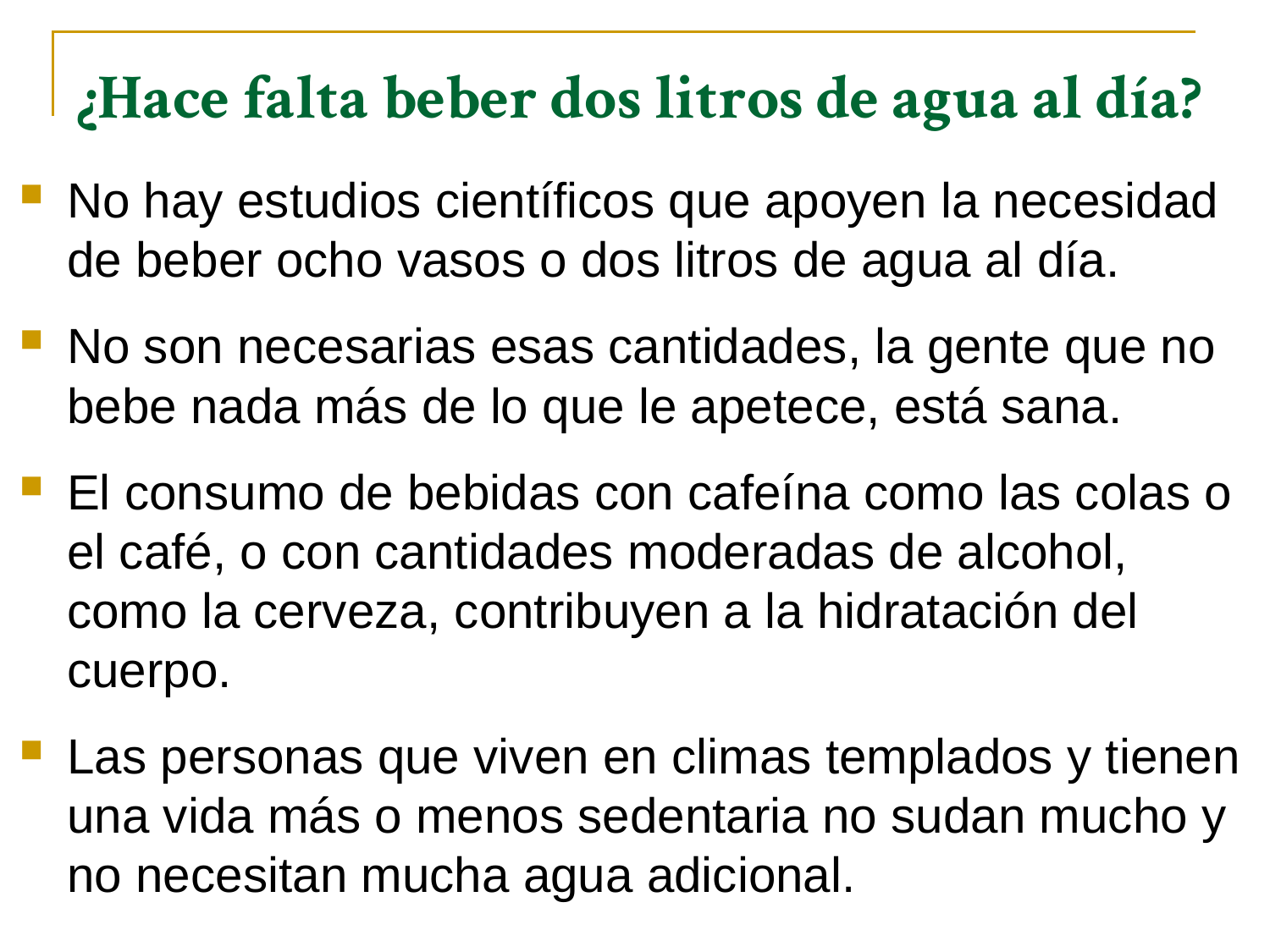

# ¿Hace falta beber dos litros de agua al día?
No hay estudios científicos que apoyen la necesidad de beber ocho vasos o dos litros de agua al día.
No son necesarias esas cantidades, la gente que no bebe nada más de lo que le apetece, está sana.
El consumo de bebidas con cafeína como las colas o el café, o con cantidades moderadas de alcohol, como la cerveza, contribuyen a la hidratación del cuerpo.
Las personas que viven en climas templados y tienen una vida más o menos sedentaria no sudan mucho y no necesitan mucha agua adicional.